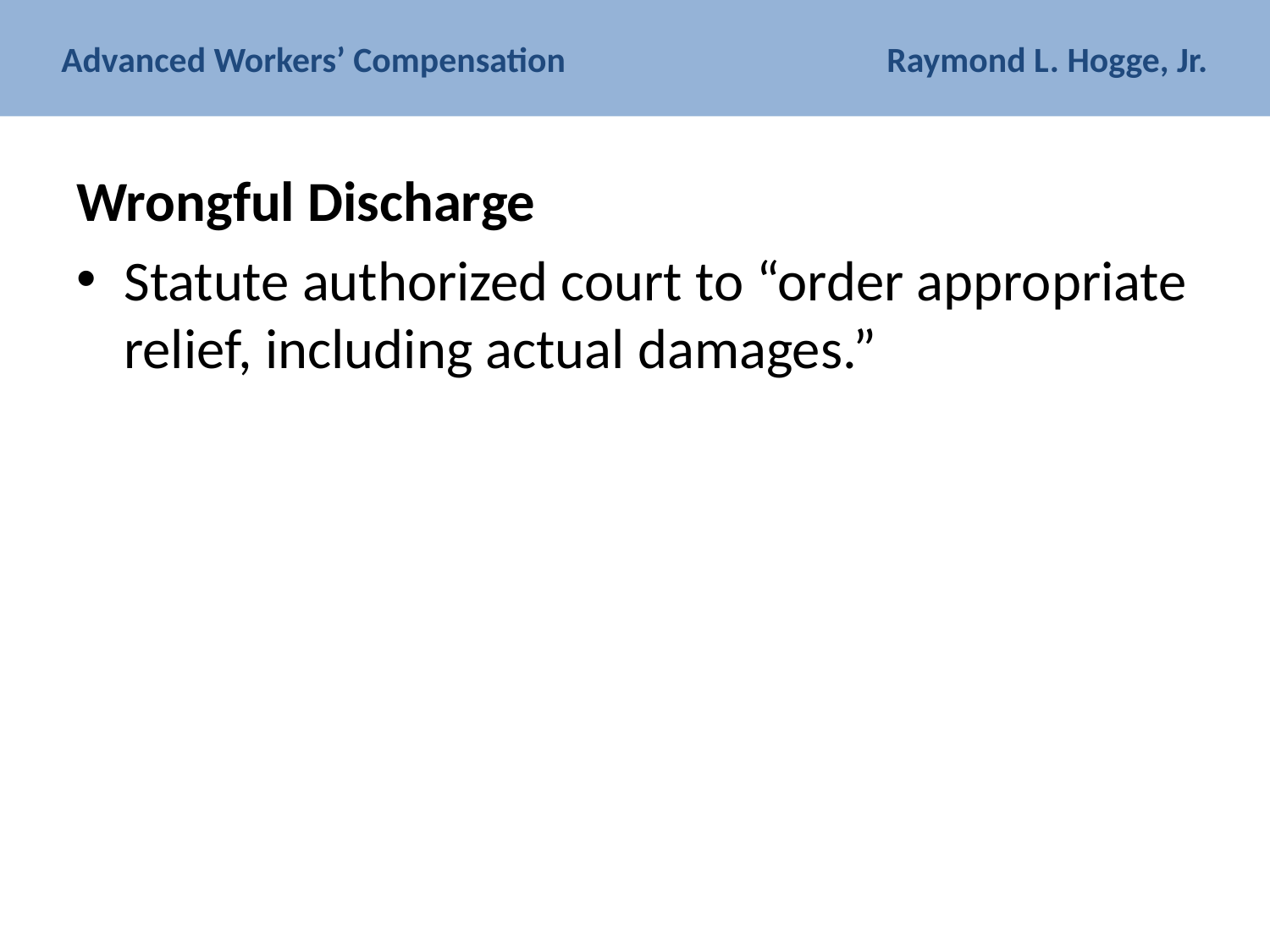

# Advanced Workers’ Compensation                                        Raymond L. Hogge, Jr.
Wrongful Discharge
Statute authorized court to “order appropriate relief, including actual damages.”